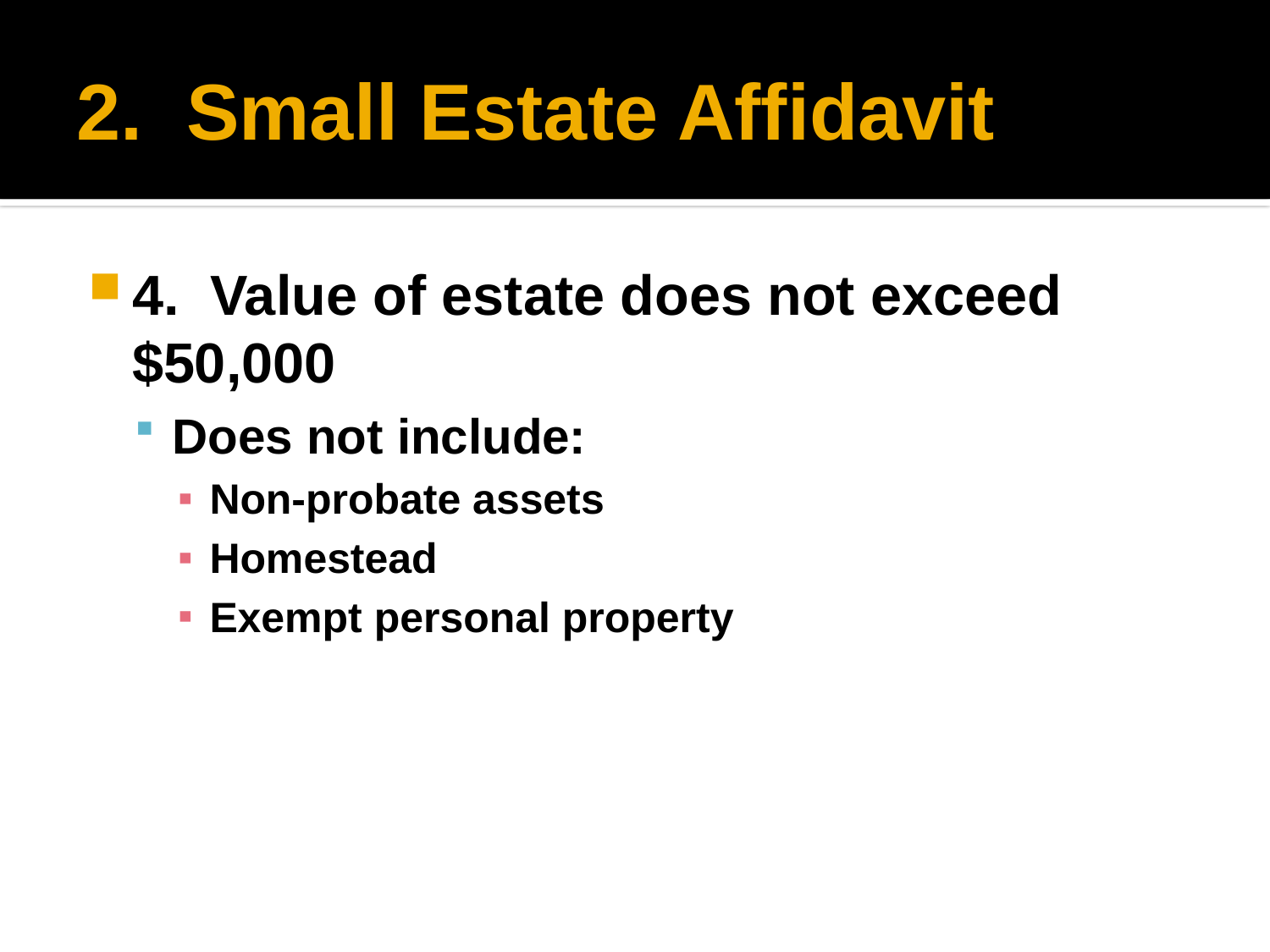

# 2.  Small Estate Affidavit
4.  Value of estate does not exceed $50,000
Does not include:
Non-probate assets
Homestead
Exempt personal property